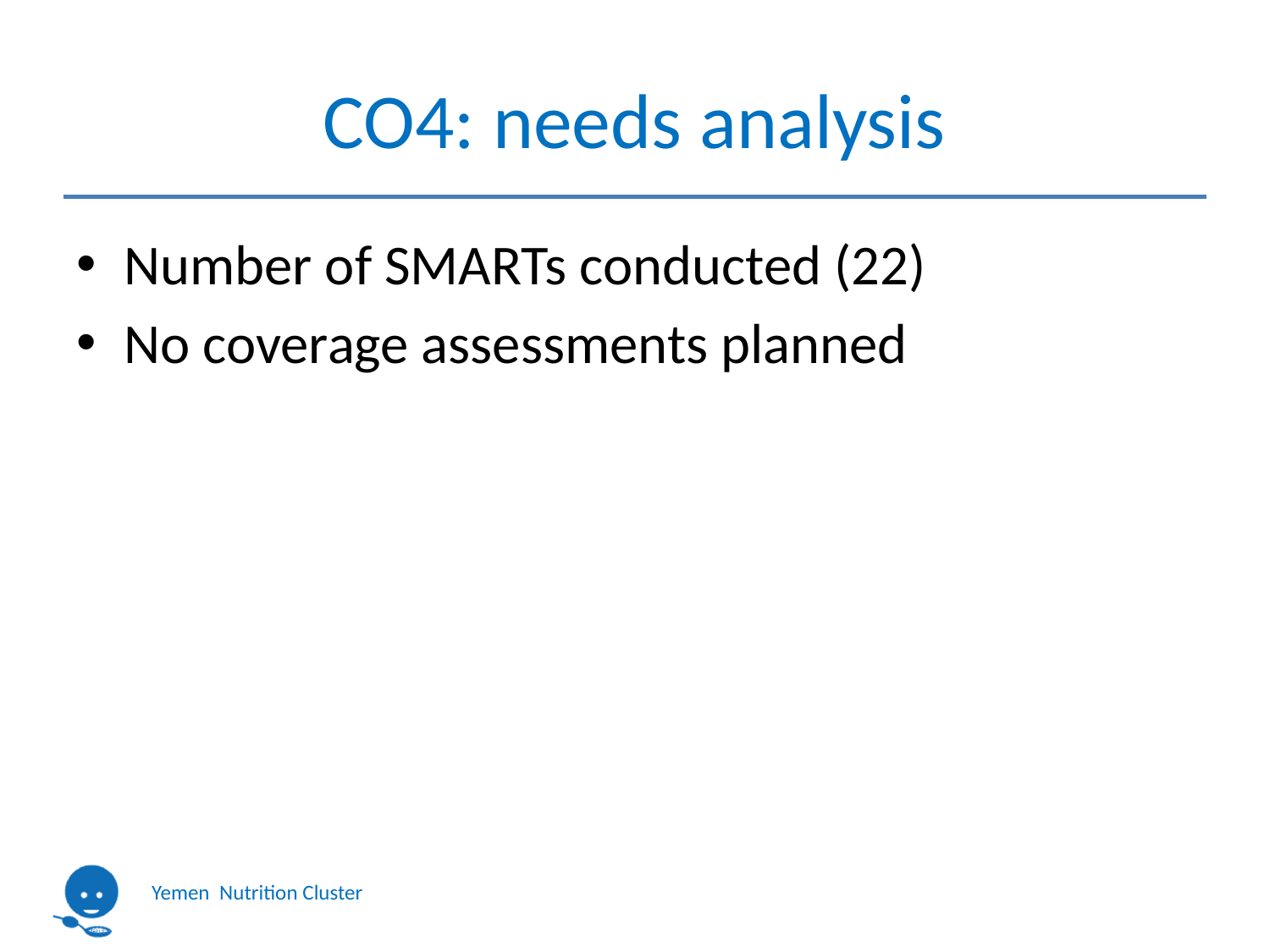

# CO4: needs analysis
Number of SMARTs conducted (22)
No coverage assessments planned